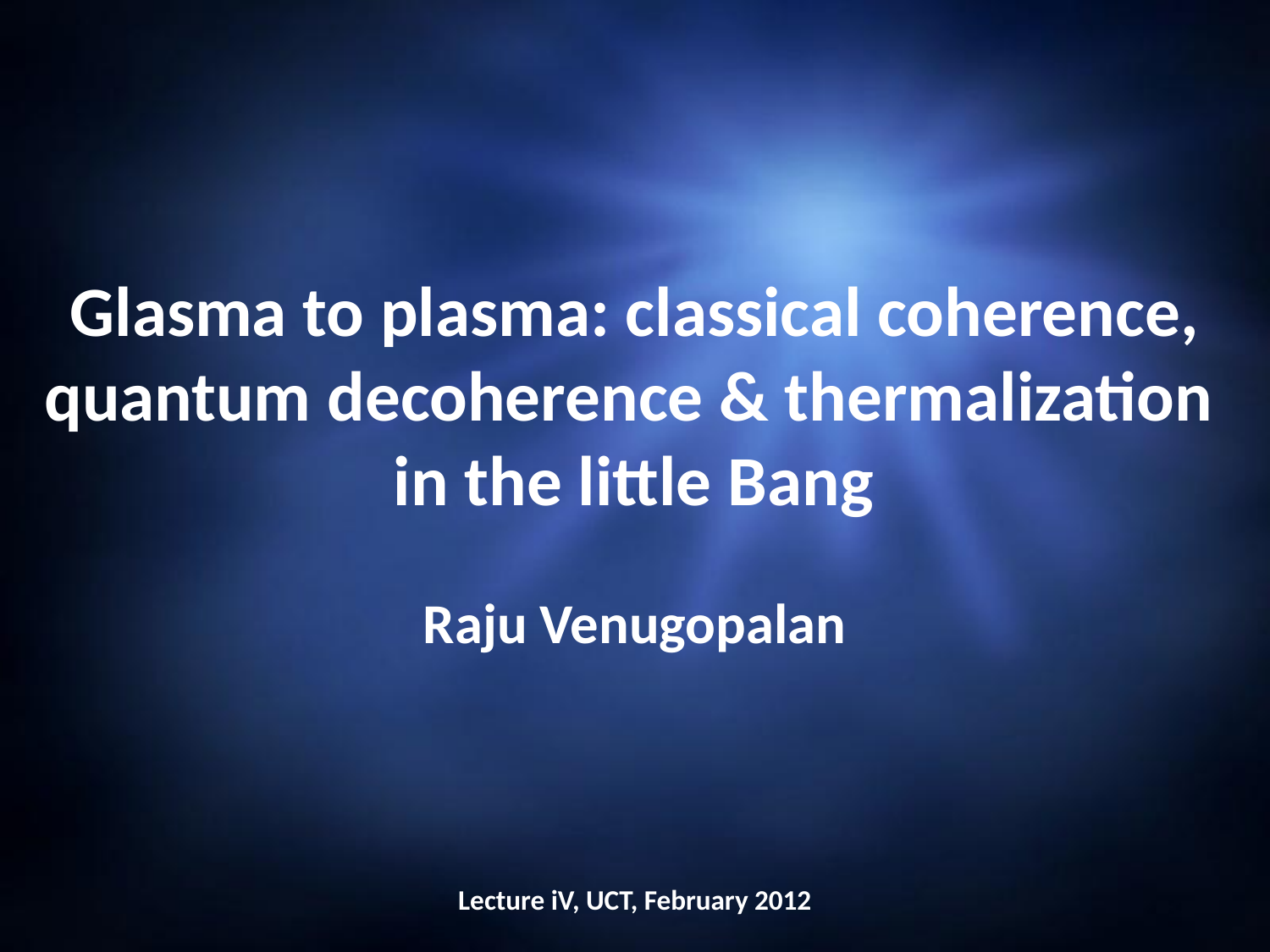

Glasma to plasma: classical coherence,
  quantum decoherence & thermalization
                        in the little Bang

Raju Venugopalan
Lecture iV, UCT, February 2012